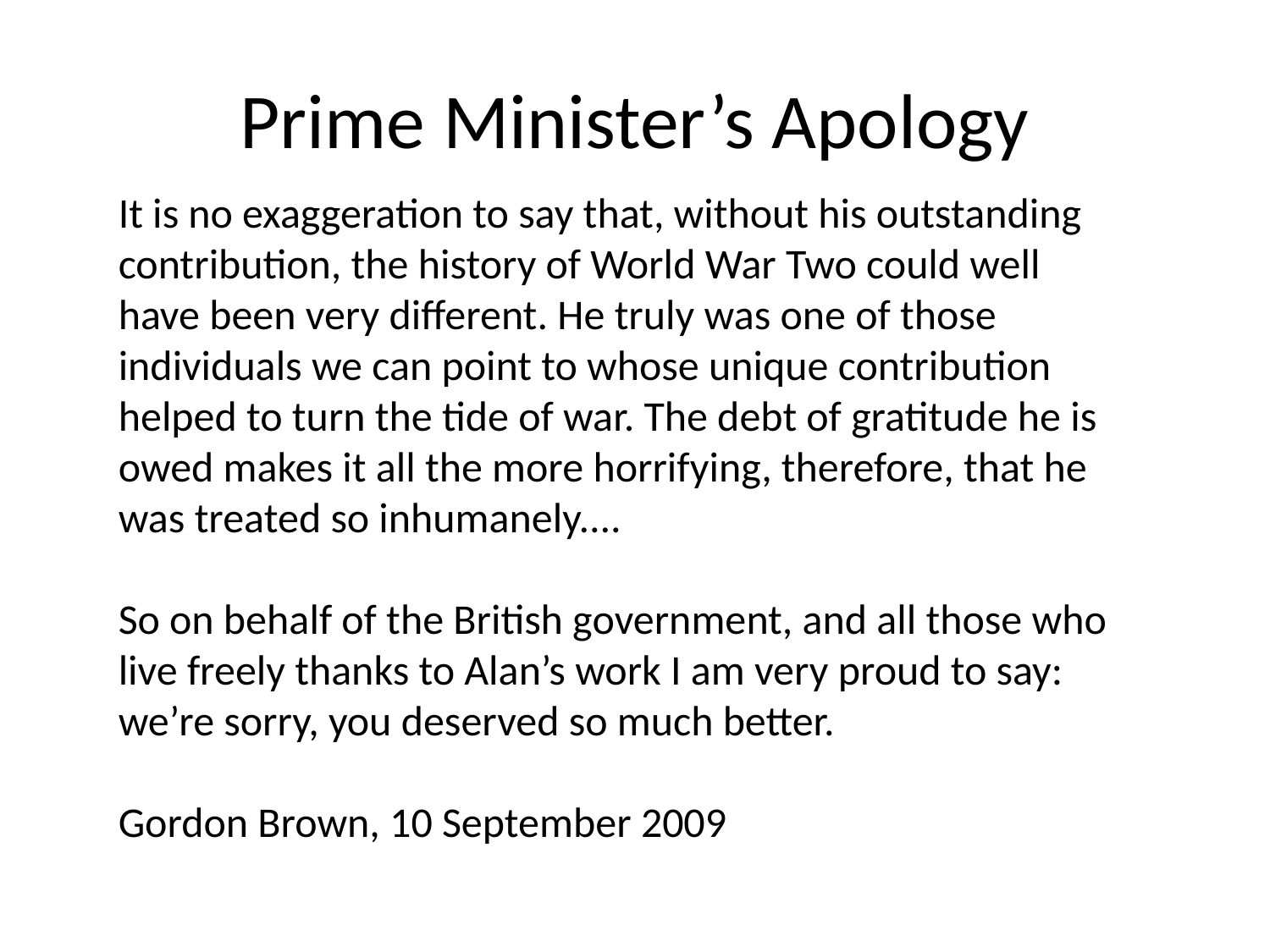

# Prime Minister’s Apology
It is no exaggeration to say that, without his outstanding contribution, the history of World War Two could well have been very different. He truly was one of those individuals we can point to whose unique contribution helped to turn the tide of war. The debt of gratitude he is owed makes it all the more horrifying, therefore, that he was treated so inhumanely....

So on behalf of the British government, and all those who live freely thanks to Alan’s work I am very proud to say: we’re sorry, you deserved so much better.

Gordon Brown, 10 September 2009